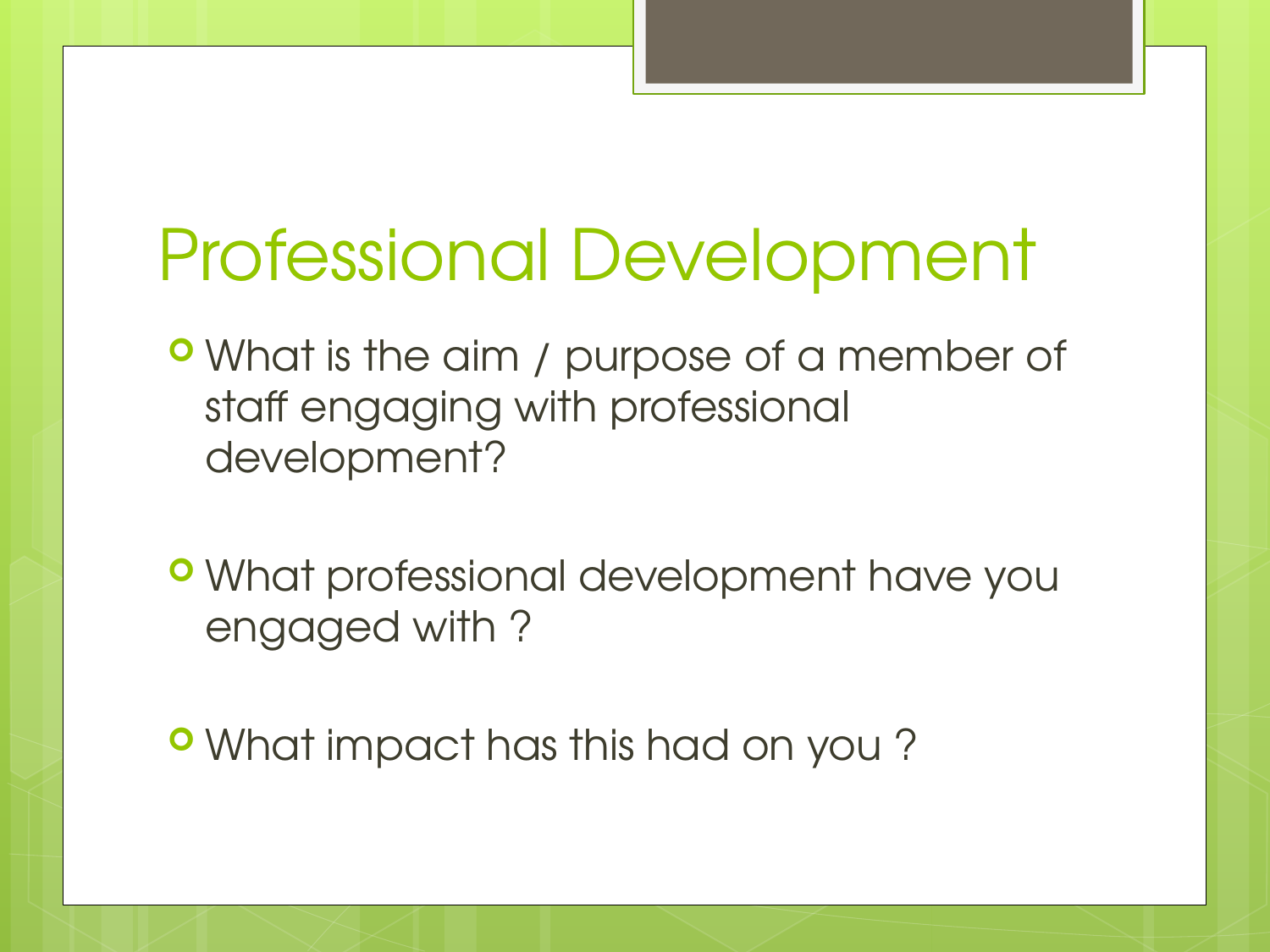

# Professional Development
What is the aim / purpose of a member of staff engaging with professional development?

What professional development have you engaged with ?

What impact has this had on you ?